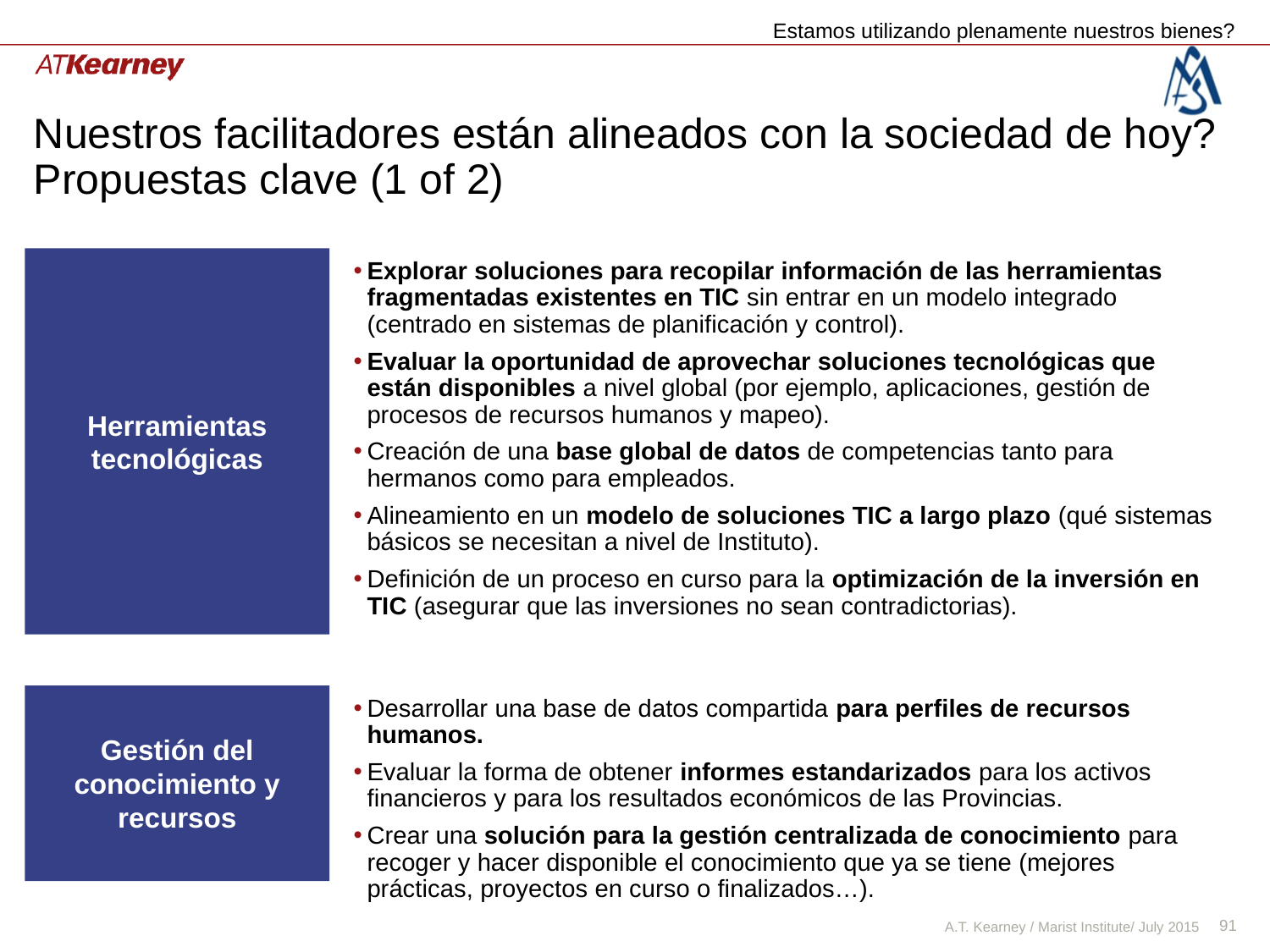

Estamos utilizando plenamente nuestros bienes?
# Nuestros facilitadores están alineados con la sociedad de hoy? Propuestas clave (1 of 2)
Herramientas tecnológicas
Explorar soluciones para recopilar información de las herramientas fragmentadas existentes en TIC sin entrar en un modelo integrado (centrado en sistemas de planificación y control).
Evaluar la oportunidad de aprovechar soluciones tecnológicas que están disponibles a nivel global (por ejemplo, aplicaciones, gestión de procesos de recursos humanos y mapeo).
Creación de una base global de datos de competencias tanto para hermanos como para empleados.
Alineamiento en un modelo de soluciones TIC a largo plazo (qué sistemas básicos se necesitan a nivel de Instituto).
Definición de un proceso en curso para la optimización de la inversión en TIC (asegurar que las inversiones no sean contradictorias).
Gestión del conocimiento y recursos
Desarrollar una base de datos compartida para perfiles de recursos humanos.
Evaluar la forma de obtener informes estandarizados para los activos financieros y para los resultados económicos de las Provincias.
Crear una solución para la gestión centralizada de conocimiento para recoger y hacer disponible el conocimiento que ya se tiene (mejores prácticas, proyectos en curso o finalizados…).